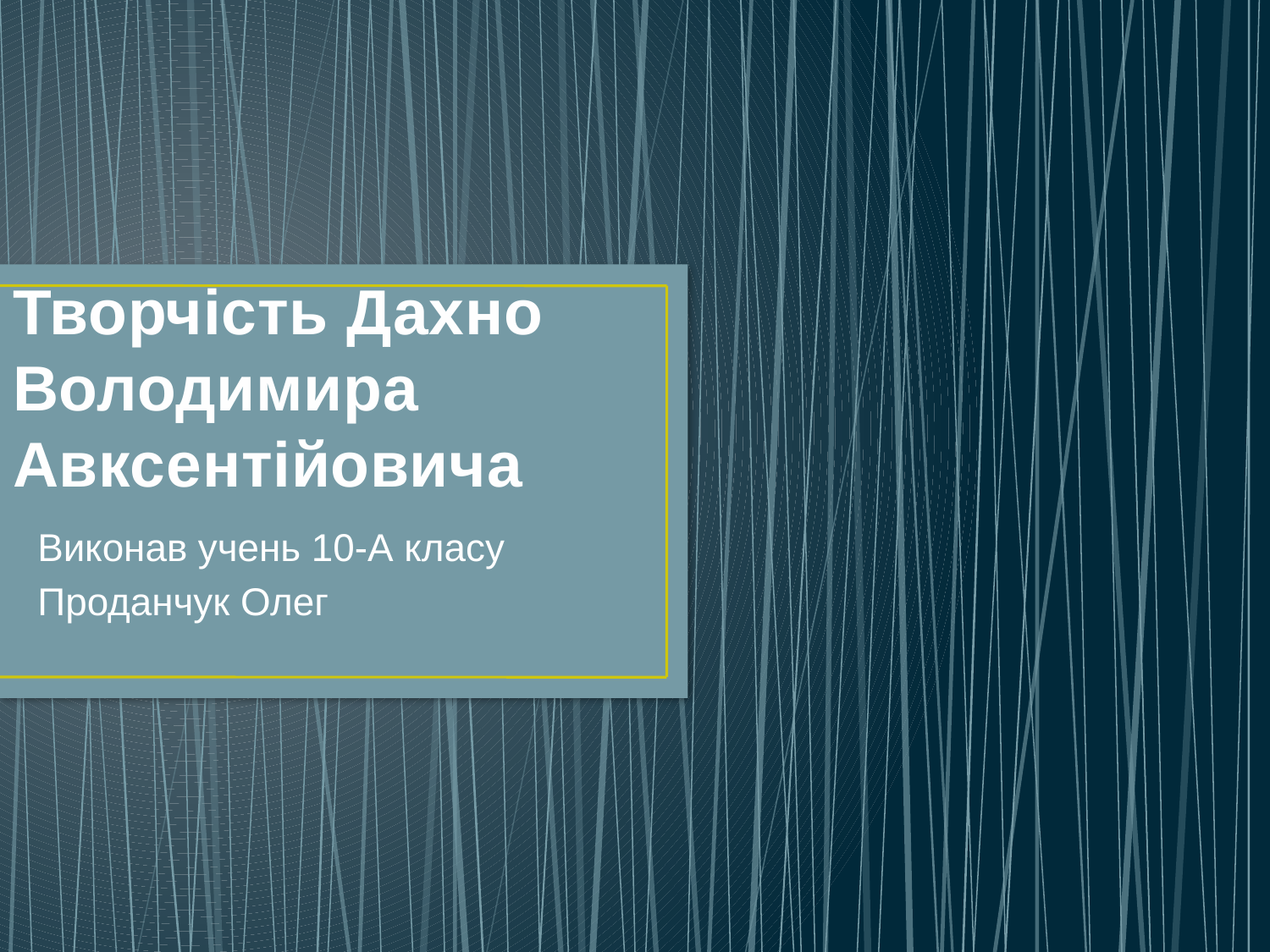

# Творчість Дахно Володимира Авксентійовича
Виконав учень 10-А класу
Проданчук Олег